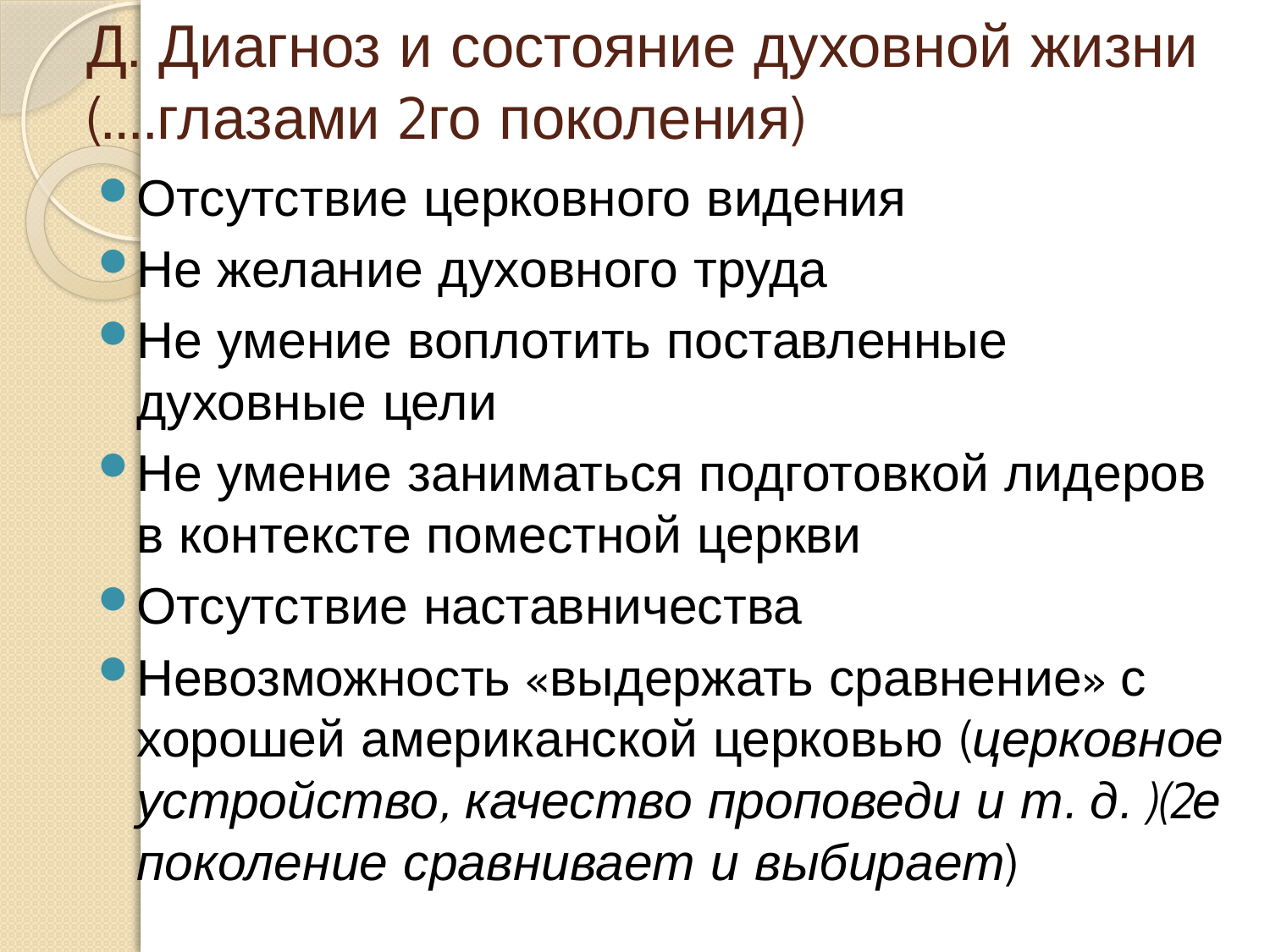

# Д. Диагноз и состояние духовной жизни (….глазами 2го поколения)
Отсутствие церковного видения
Не желание духовного труда
Не умение воплотить поставленные духовные цели
Не умение заниматься подготовкой лидеров в контексте поместной церкви
Отсутствие наставничества
Невозможность «выдержать сравнение» с хорошей американской церковью (церковное устройство, качество проповеди и т. д. )(2е поколение сравнивает и выбирает)